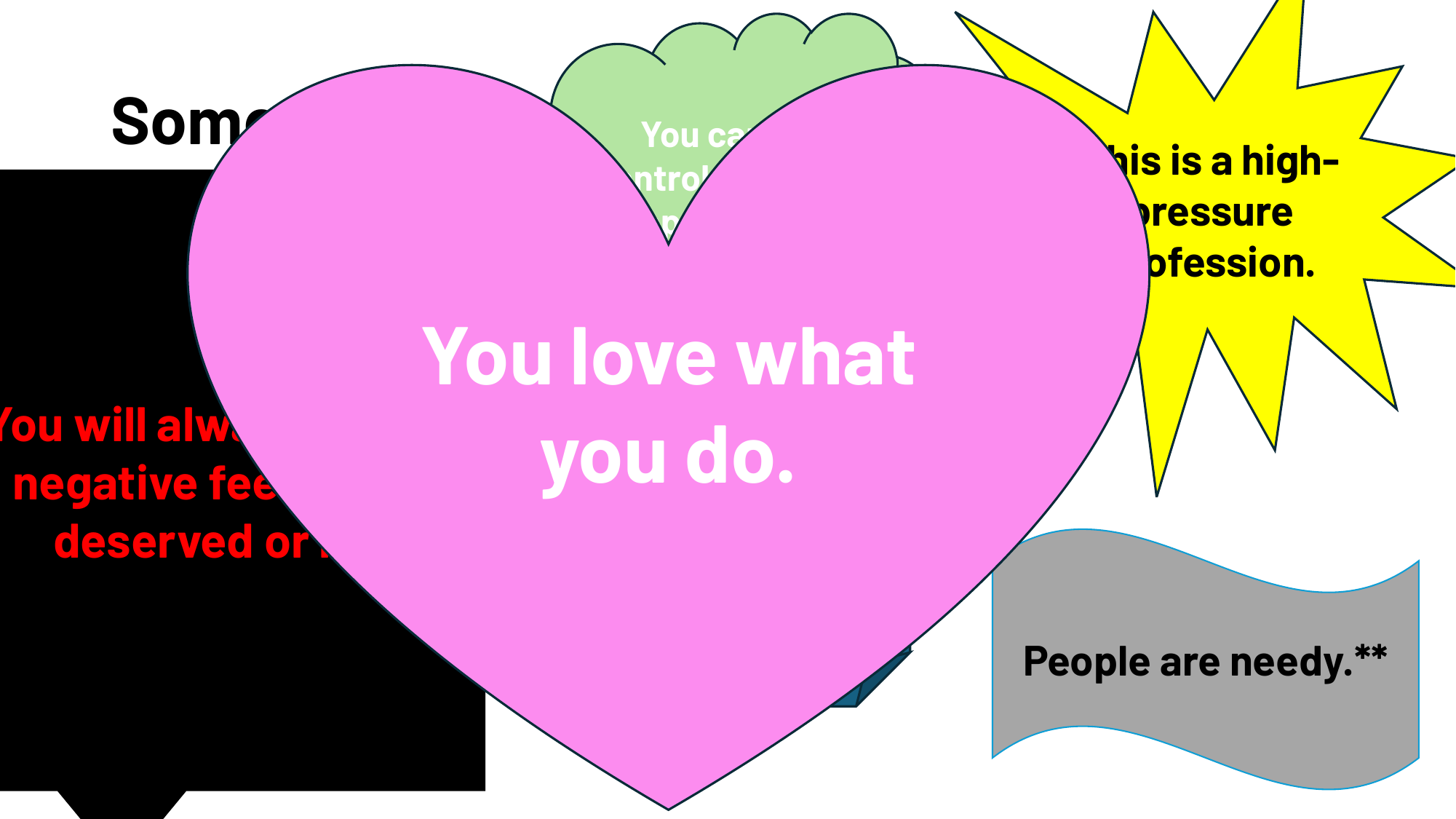

This is a high-pressure profession.
You can’t control anyone except yourself.
# Some truths…..
You love what you do.
You will always receive negative feedback – deserved or not.

You will always have limited control over your schedule.
People are needy.**